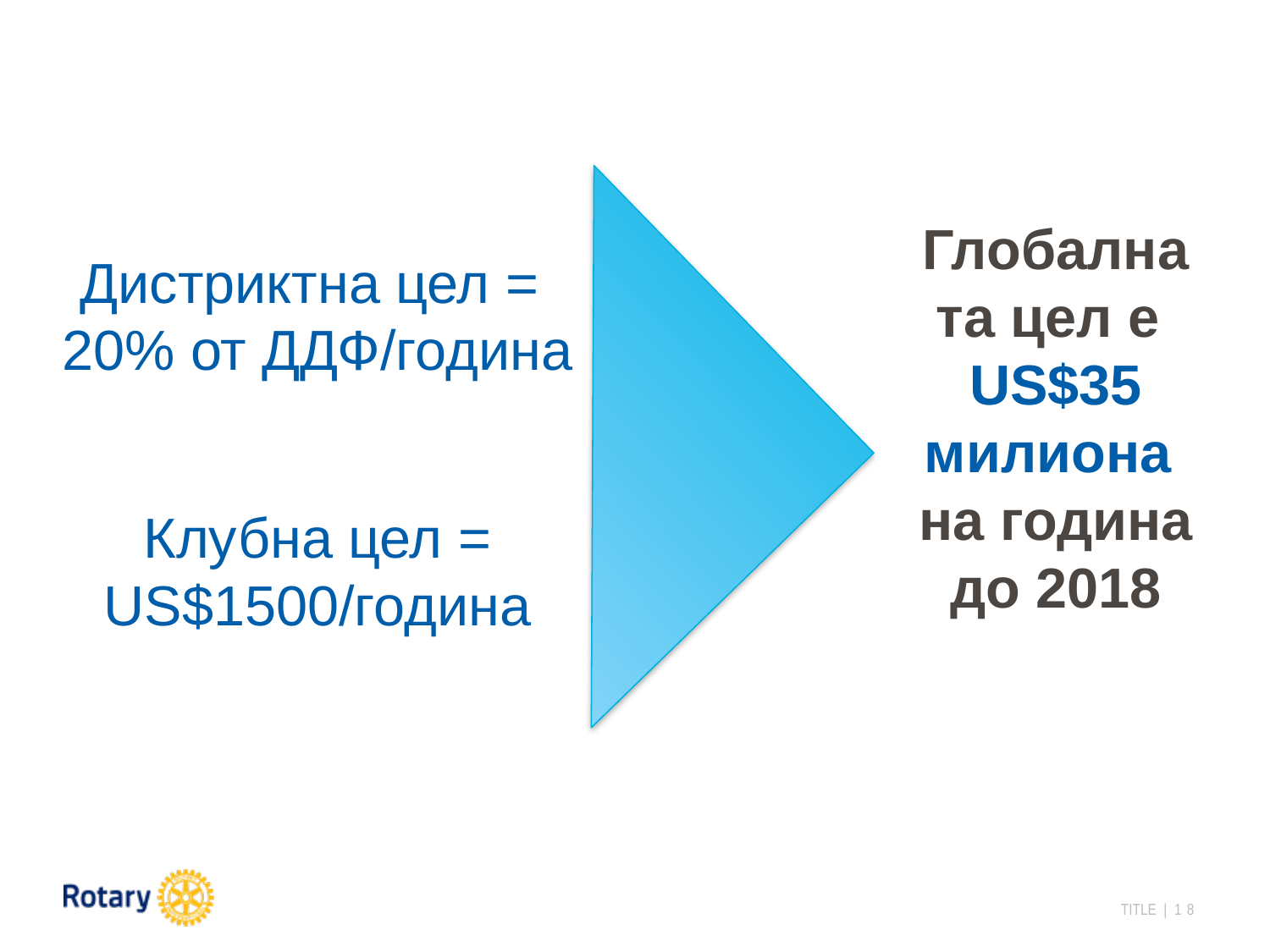

Глобалната цел е  US$35 милиона  на година до 2018
Дистриктна цел =
20% от ДДФ/година

Клубна цел = US$1500/година